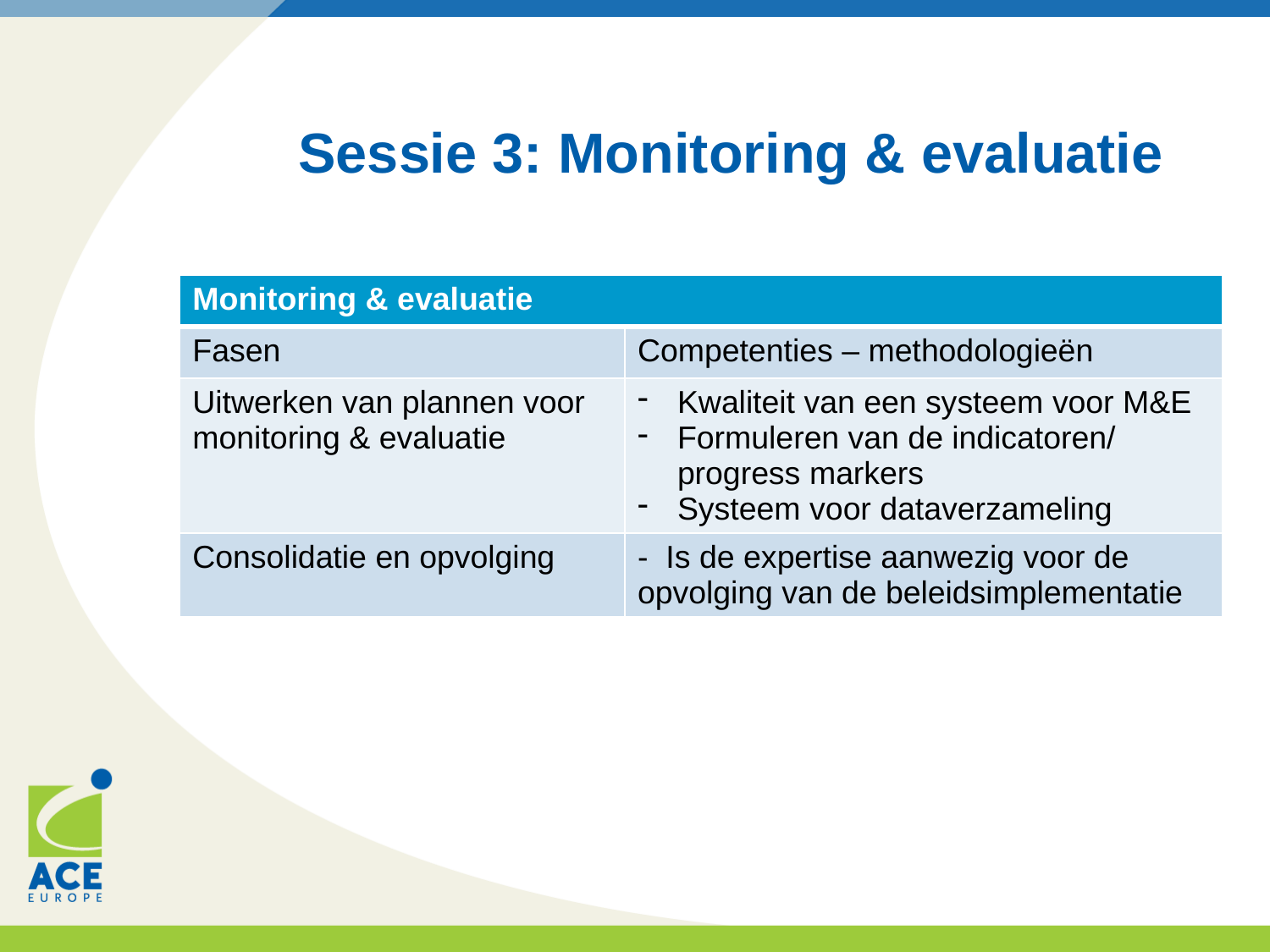

# Sessie 3: Monitoring & evaluatie
| Monitoring & evaluatie |  |
| --- | --- |
| Fasen | Competenties – methodologieën |
| Uitwerken van plannen voor monitoring & evaluatie | Kwaliteit van een systeem voor M&E Formuleren van de indicatoren/ progress markers Systeem voor dataverzameling |
| Consolidatie en opvolging | - Is de expertise aanwezig voor de opvolging van de beleidsimplementatie |